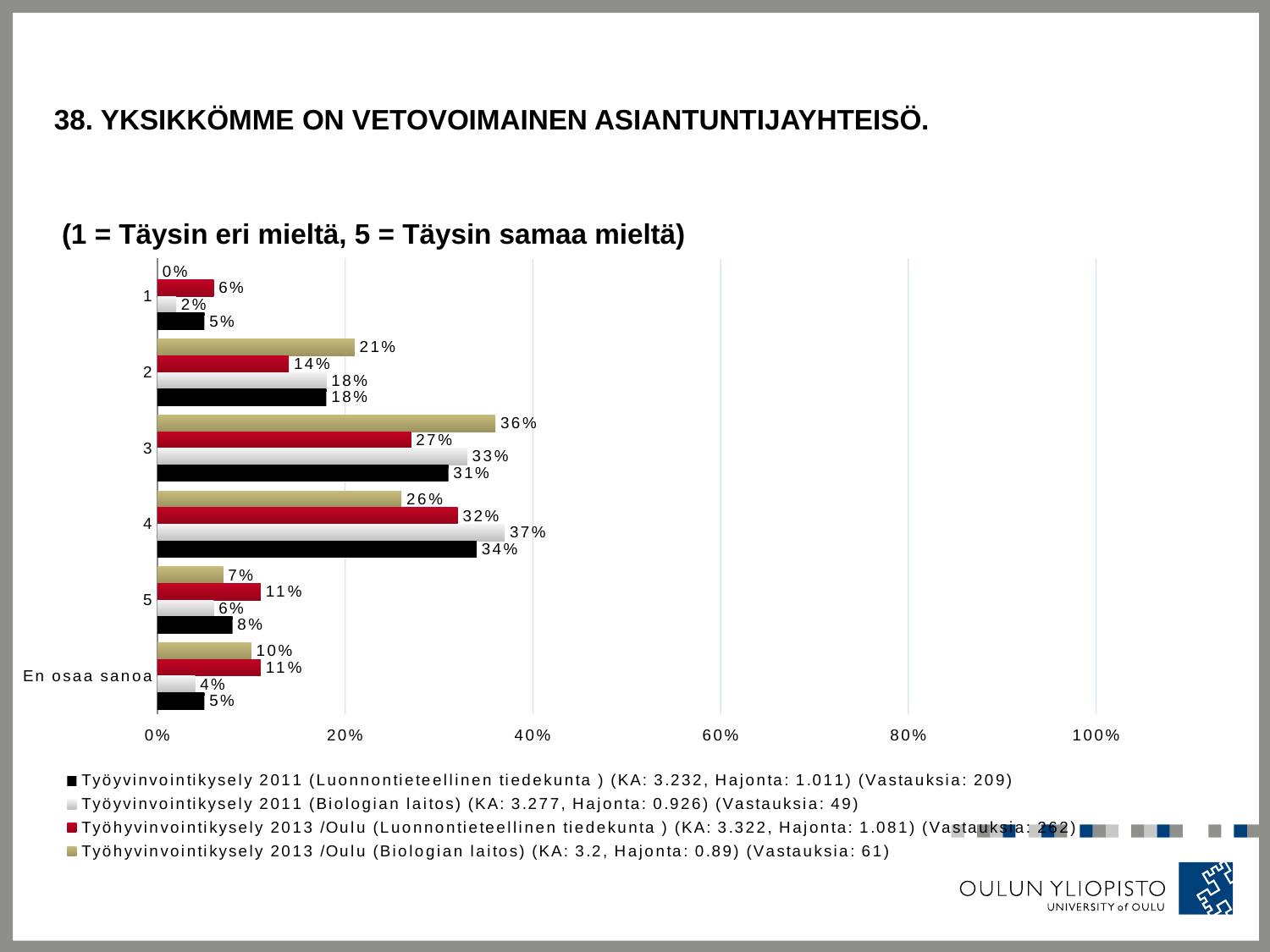

# 38. Yksikkömme on vetovoimainen asiantuntijayhteisö.
 (1 = Täysin eri mieltä, 5 = Täysin samaa mieltä)

### Chart

| Category | Työhyvinvointikysely 2013 /Oulu (Biologian laitos) (KA: 3.2, Hajonta: 0.89) (Vastauksia: 61) | Työhyvinvointikysely 2013 /Oulu (Luonnontieteellinen tiedekunta ) (KA: 3.322, Hajonta: 1.081) (Vastauksia: 262) | Työyvinvointikysely 2011 (Biologian laitos) (KA: 3.277, Hajonta: 0.926) (Vastauksia: 49) | Työyvinvointikysely 2011 (Luonnontieteellinen tiedekunta ) (KA: 3.232, Hajonta: 1.011) (Vastauksia: 209) |
|---|---|---|---|---|
| 1 | 0.0 | 0.06 | 0.02 | 0.05 |
| 2 | 0.21 | 0.14 | 0.18 | 0.18 |
| 3 | 0.36 | 0.27 | 0.33 | 0.31 |
| 4 | 0.26 | 0.32 | 0.37 | 0.34 |
| 5 | 0.07 | 0.11 | 0.06 | 0.08 |
| En osaa sanoa | 0.1 | 0.11 | 0.04 | 0.05 |